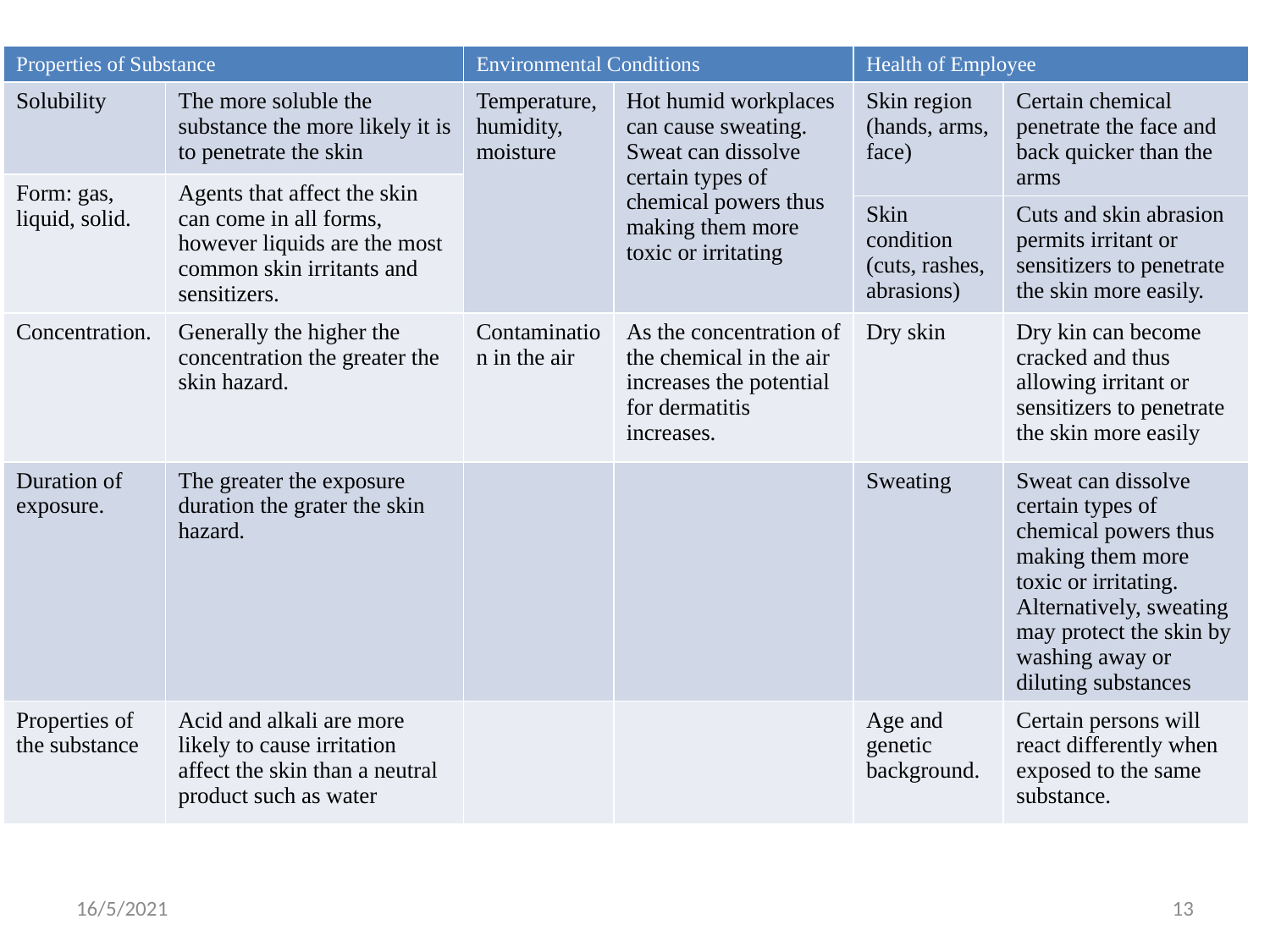

| Properties of Substance |  | Environmental Conditions |  | Health of Employee |  |
| --- | --- | --- | --- | --- | --- |
| Solubility | The more soluble the substance the more likely it is to penetrate the skin | Temperature, humidity, moisture | Hot humid workplaces can cause sweating. Sweat can dissolve certain types of chemical powers thus making them more toxic or irritating | Skin region (hands, arms, face) | Certain chemical penetrate the face and back quicker than the arms |
| Form: gas, liquid, solid. | Agents that affect the skin can come in all forms, however liquids are the most common skin irritants and sensitizers. |  |  |  |  |
|  |  |  |  | Skin condition (cuts, rashes, abrasions) | Cuts and skin abrasion permits irritant or sensitizers to penetrate the skin more easily. |
| Concentration. | Generally the higher the concentration the greater the skin hazard. | Contamination in the air | As the concentration of the chemical in the air increases the potential for dermatitis increases. | Dry skin | Dry kin can become cracked and thus allowing irritant or sensitizers to penetrate the skin more easily |
| Duration of exposure. | The greater the exposure duration the grater the skin hazard. |  |  | Sweating | Sweat can dissolve certain types of chemical powers thus making them more toxic or irritating. Alternatively, sweating may protect the skin by washing away or diluting substances |
| Properties of the substance | Acid and alkali are more likely to cause irritation affect the skin than a neutral product such as water |  |  | Age and genetic background. | Certain persons will react differently when exposed to the same substance. |
16/5/2021
13